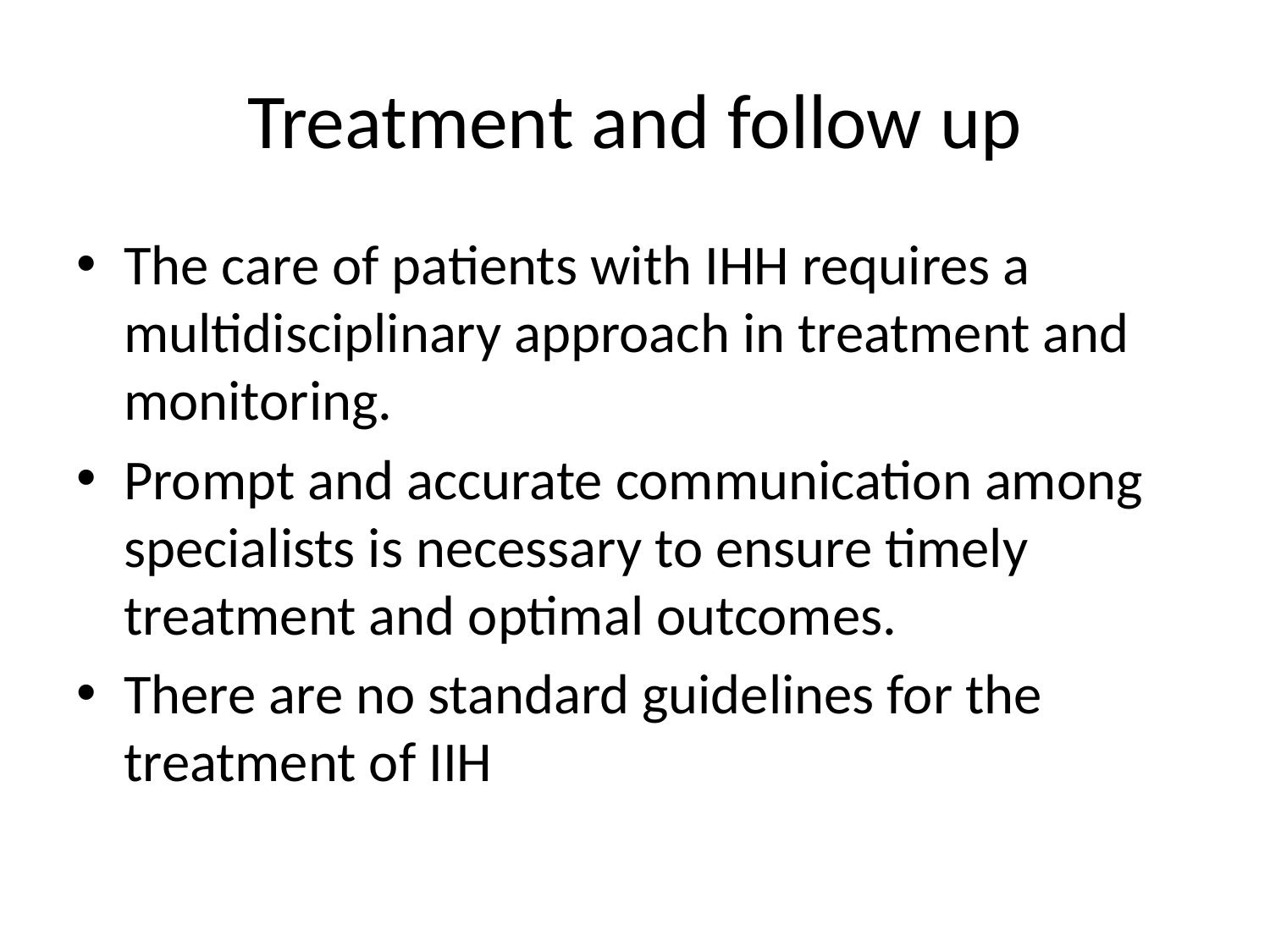

# Treatment and follow up
The care of patients with IHH requires a multidisciplinary approach in treatment and monitoring.
Prompt and accurate communication among specialists is necessary to ensure timely treatment and optimal outcomes.
There are no standard guidelines for the treatment of IIH